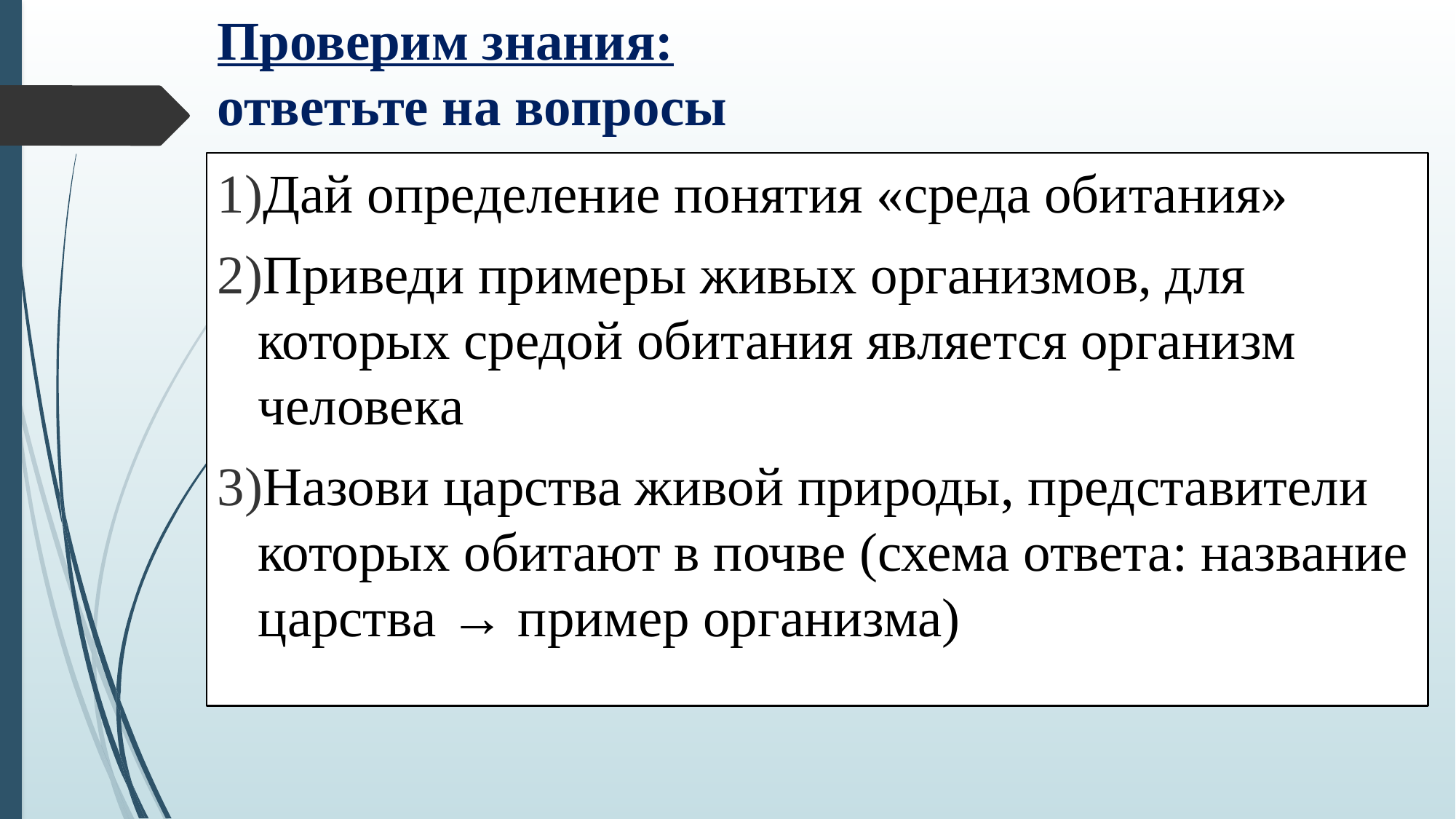

# Проверим знания: ответьте на вопросы
Дай определение понятия «среда обитания»
Приведи примеры живых организмов, для которых средой обитания является организм человека
Назови царства живой природы, представители которых обитают в почве (схема ответа: название царства → пример организма)